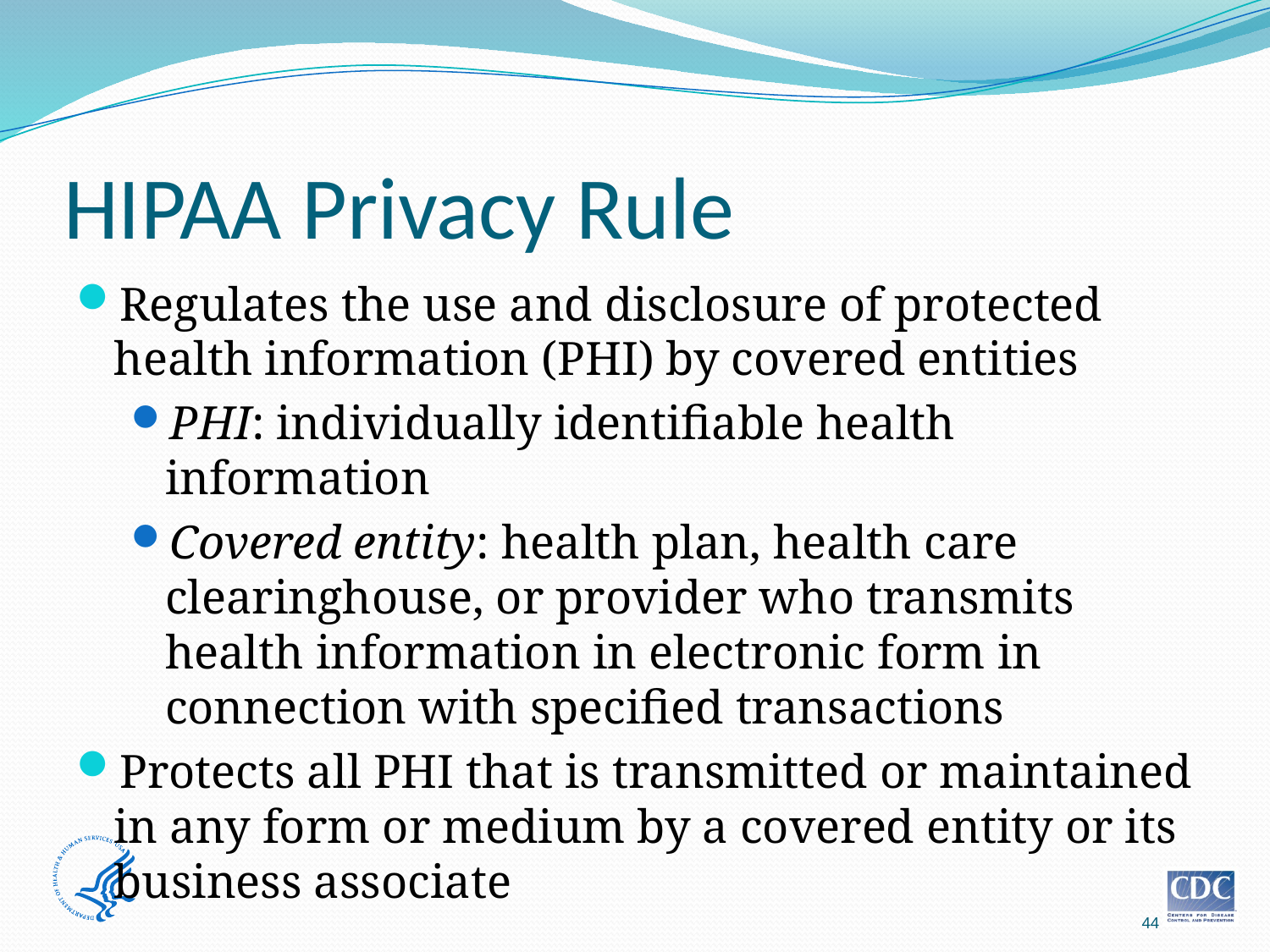

# HIPAA Privacy Rule
Regulates the use and disclosure of protected health information (PHI) by covered entities
PHI: individually identifiable health information
Covered entity: health plan, health care clearinghouse, or provider who transmits health information in electronic form in connection with specified transactions
Protects all PHI that is transmitted or maintained in any form or medium by a covered entity or its business associate
44